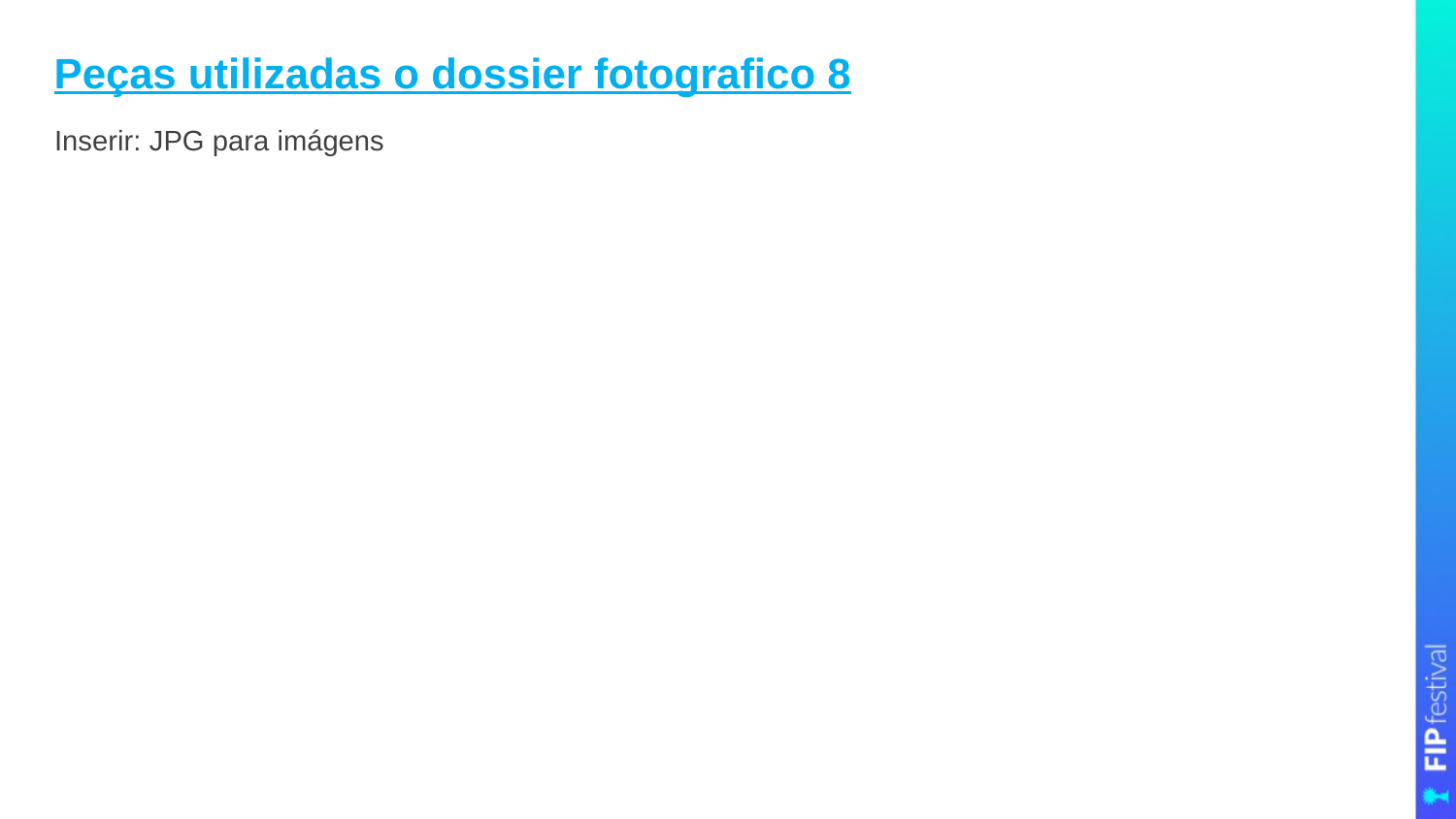

Peças utilizadas o dossier fotografico 8
Inserir: JPG para imágens